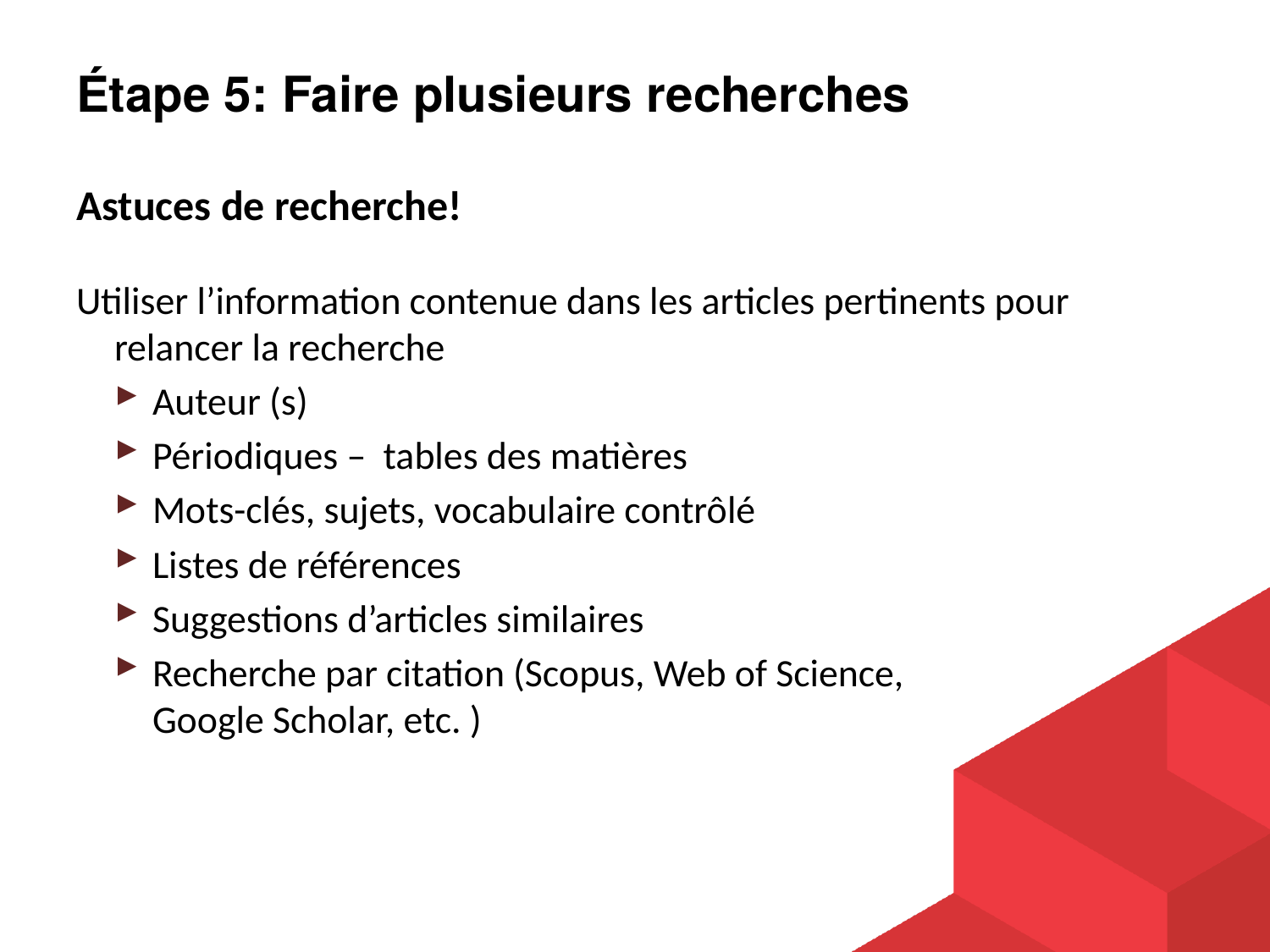

# Étape 5: Faire plusieurs recherches
Astuces de recherche!

Utiliser l’information contenue dans les articles pertinents pour relancer la recherche
Auteur (s)
Périodiques –  tables des matières
Mots-clés, sujets, vocabulaire contrôlé
Listes de références
Suggestions d’articles similaires
Recherche par citation (Scopus, Web of Science,
Google Scholar, etc. )